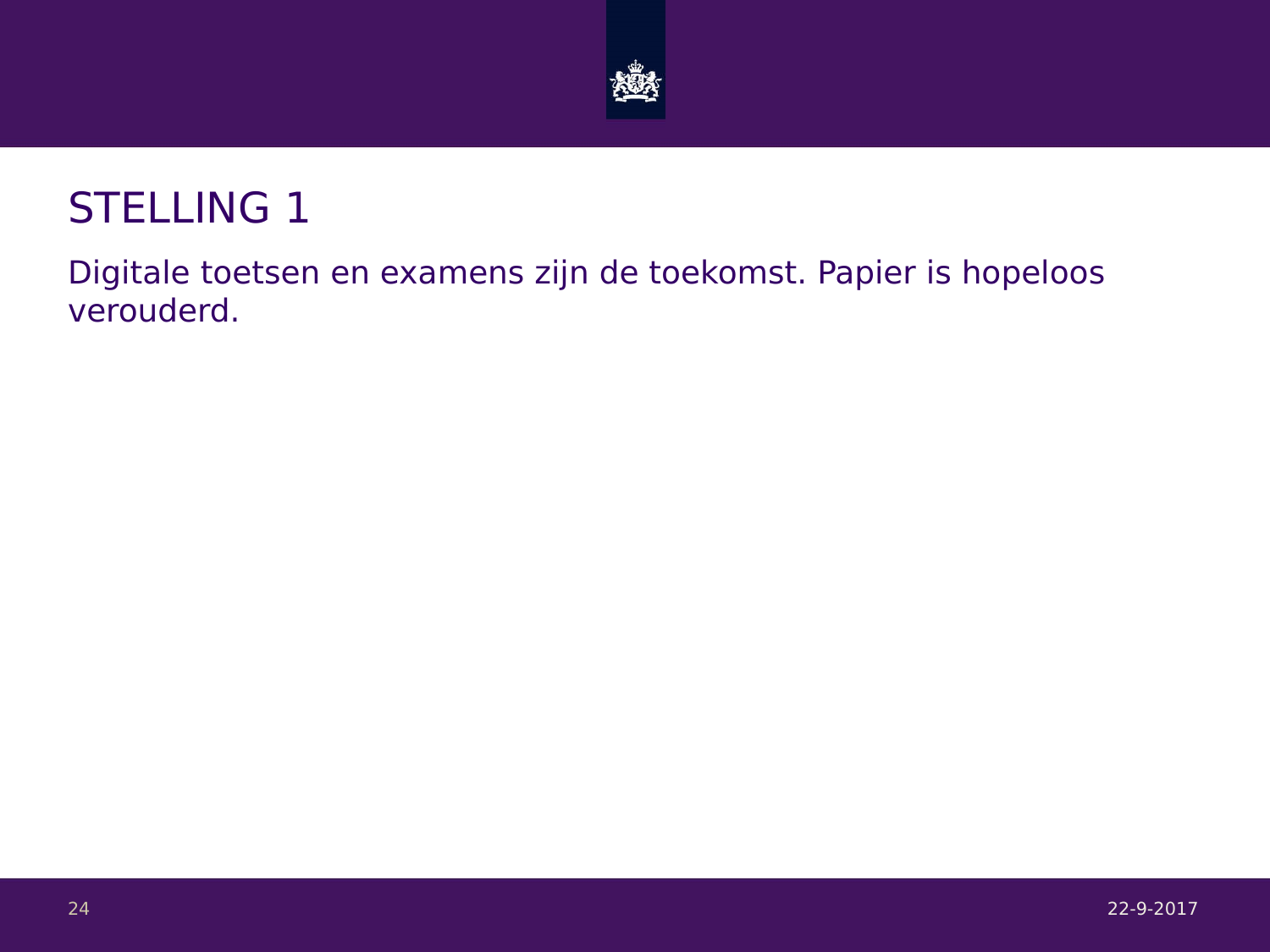

# Stelling 1
Digitale toetsen en examens zijn de toekomst. Papier is hopeloos verouderd.

22-9-2017
24